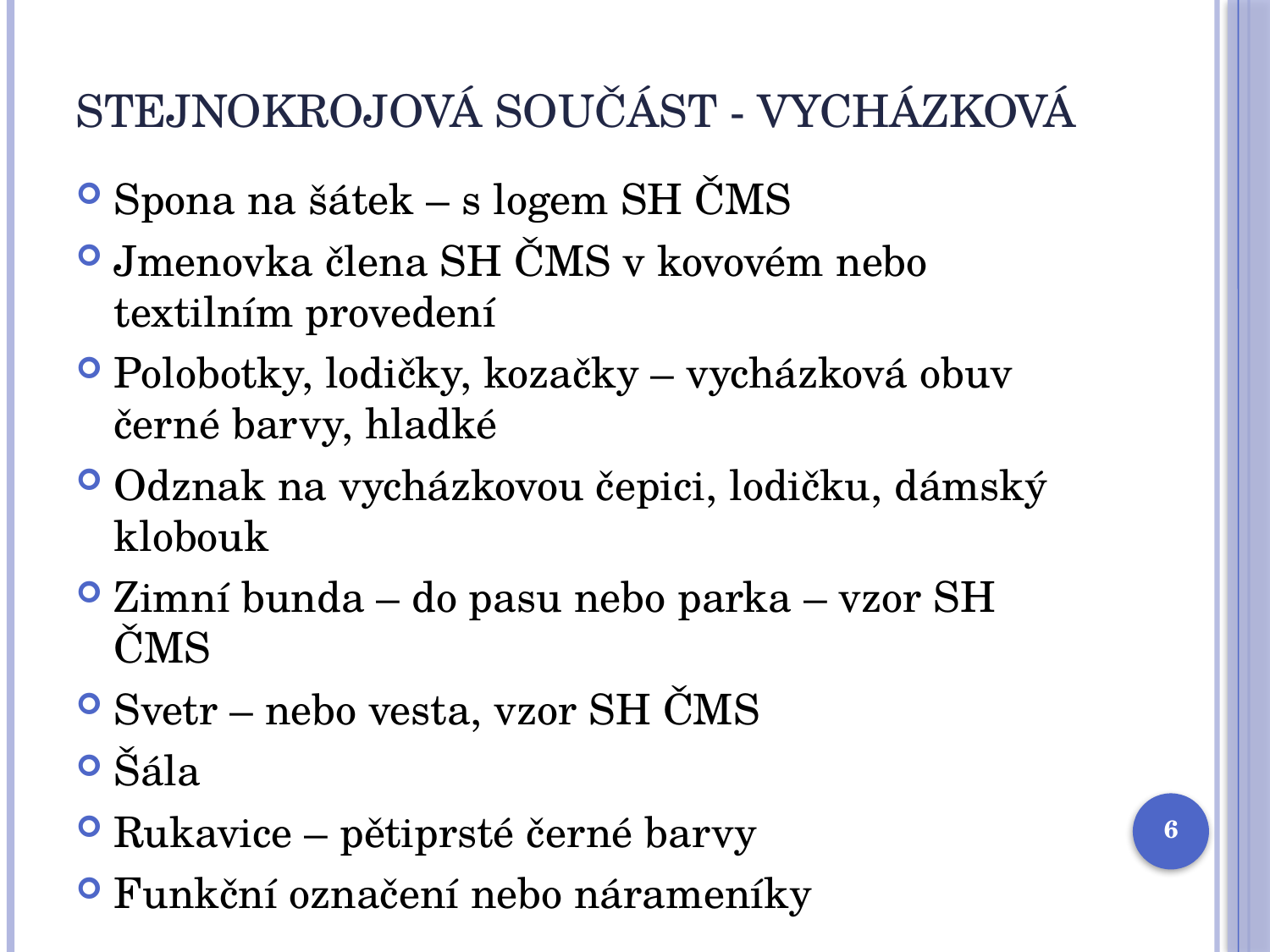

# stejnokrojová součást - vycházková
Spona na šátek – s logem SH ČMS
Jmenovka člena SH ČMS v kovovém nebo textilním provedení
Polobotky, lodičky, kozačky – vycházková obuv černé barvy, hladké
Odznak na vycházkovou čepici, lodičku, dámský klobouk
Zimní bunda – do pasu nebo parka – vzor SH ČMS
Svetr – nebo vesta, vzor SH ČMS
Šála
Rukavice – pětiprsté černé barvy
Funkční označení nebo nárameníky

6